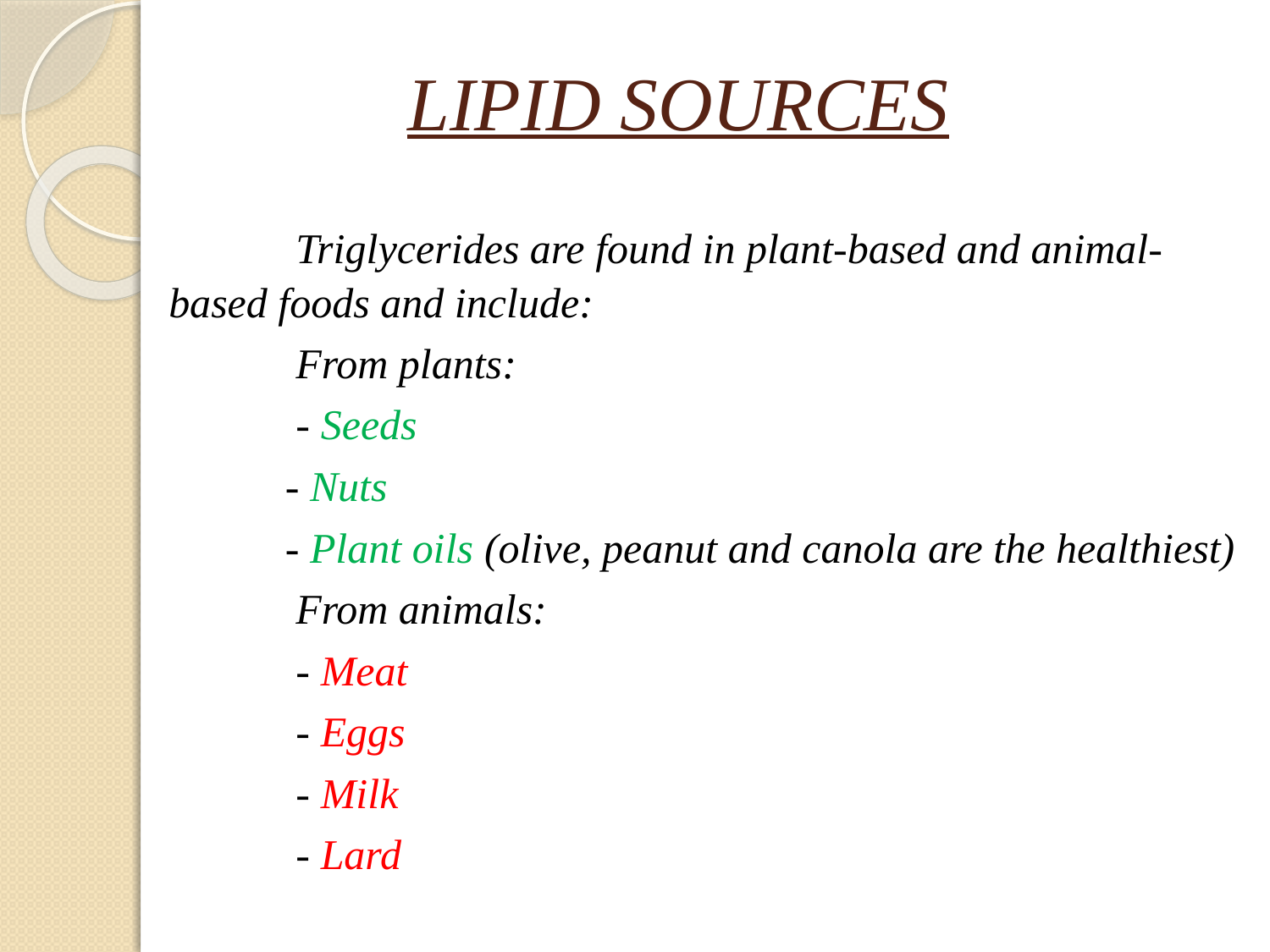

LIPID SOURCES
	Triglycerides are found in plant-based and animal-based foods and include:
	From plants:
	- Seeds
           - Nuts
           - Plant oils (olive, peanut and canola are the healthiest)
	From animals:
	- Meat
	- Eggs
	- Milk
	- Lard